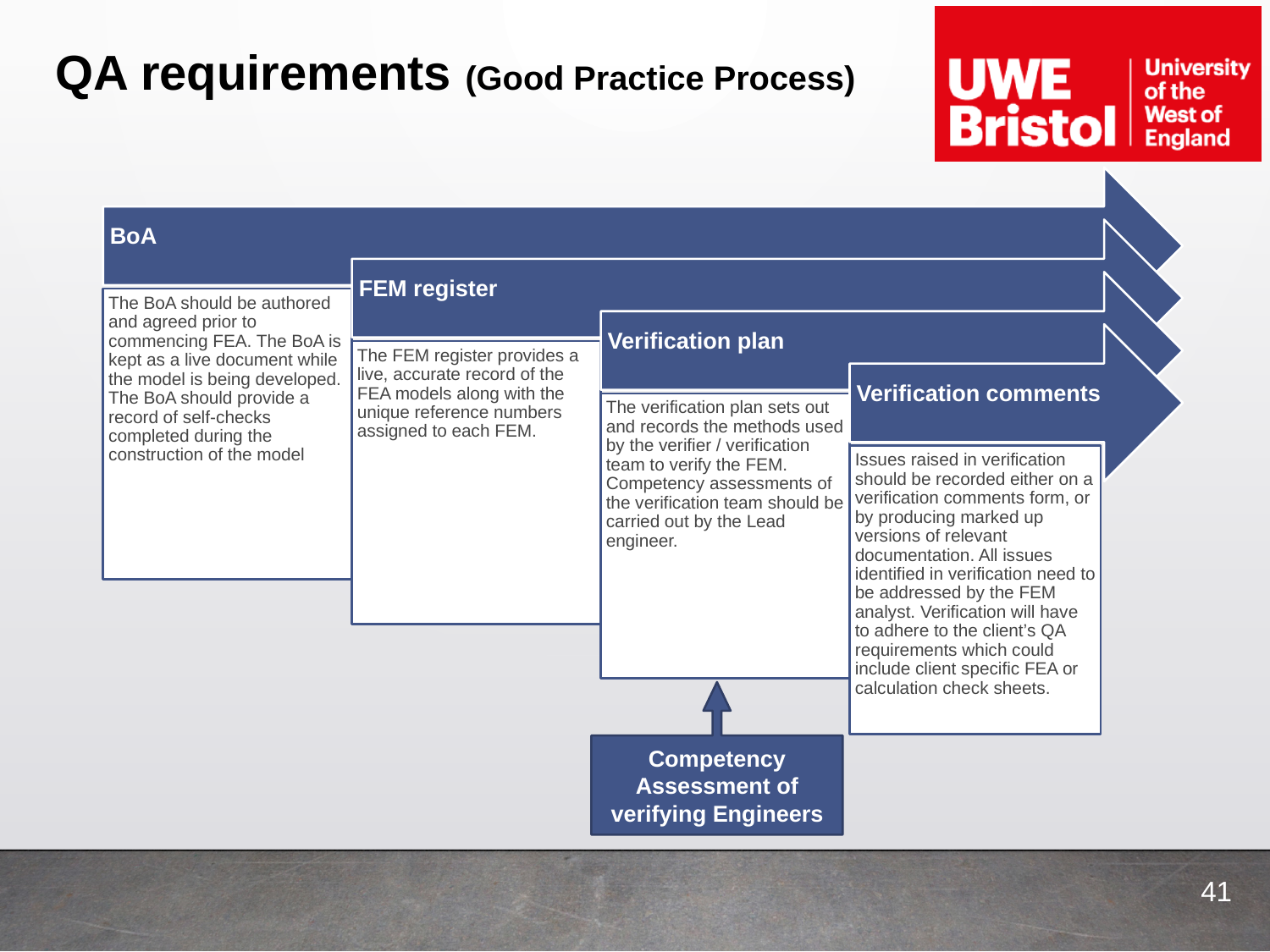

# QA requirements (Good Practice Process)
BoA
The BoA should be authored and agreed prior to commencing FEA. The BoA is kept as a live document while the model is being developed. The BoA should provide a record of self-checks completed during the construction of the model
FEM register
The FEM register provides a live, accurate record of the FEA models along with the unique reference numbers assigned to each FEM.
Verification plan
The verification plan sets out and records the methods used by the verifier / verification team to verify the FEM. Competency assessments of the verification team should be carried out by the Lead engineer.
Verification comments
Issues raised in verification should be recorded either on a verification comments form, or by producing marked up versions of relevant documentation. All issues identified in verification need to be addressed by the FEM analyst. Verification will have to adhere to the client’s QA requirements which could include client specific FEA or calculation check sheets.
Competency Assessment of verifying Engineers
41